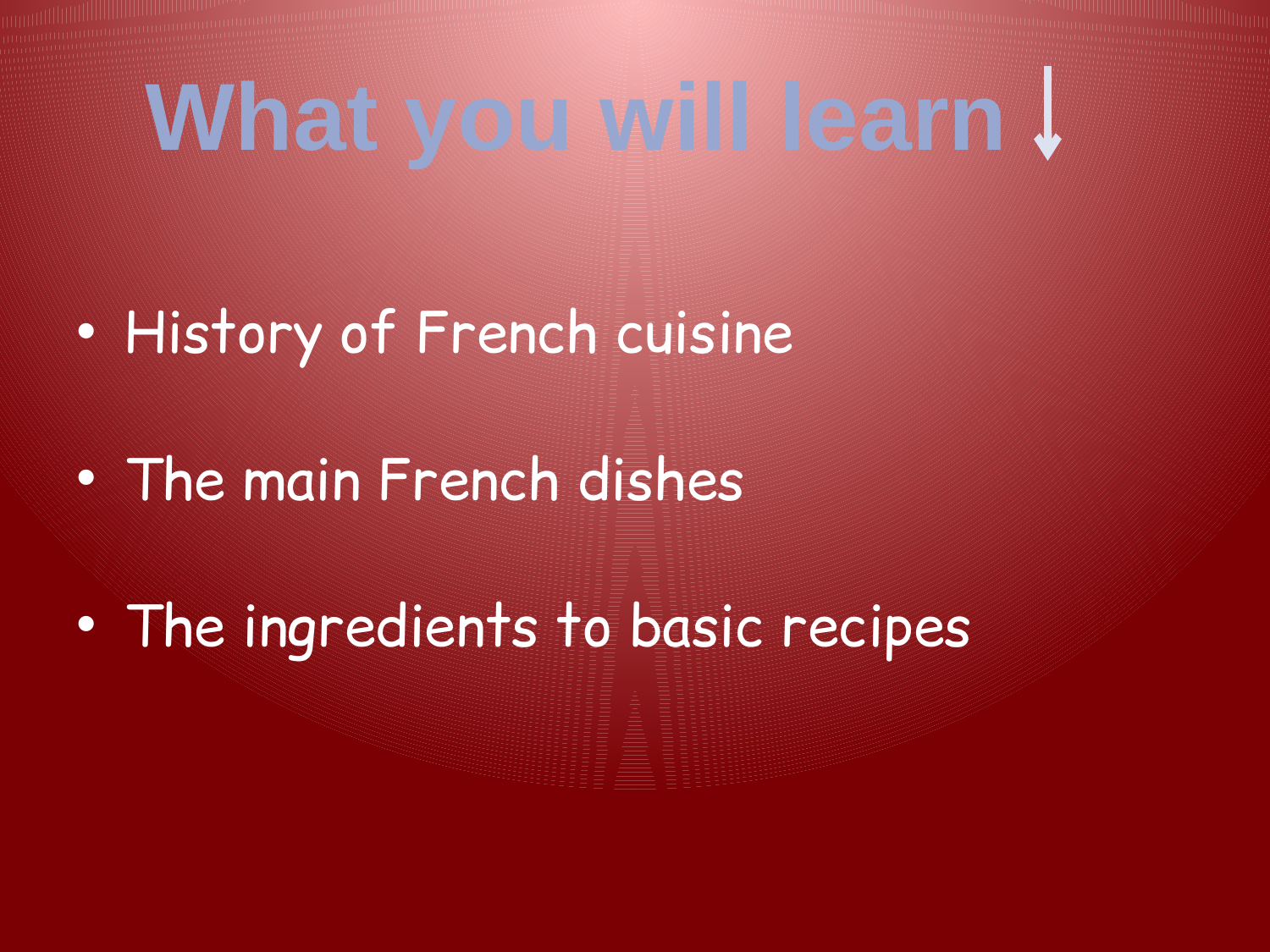

What you will learn
History of French cuisine
The main French dishes
The ingredients to basic recipes